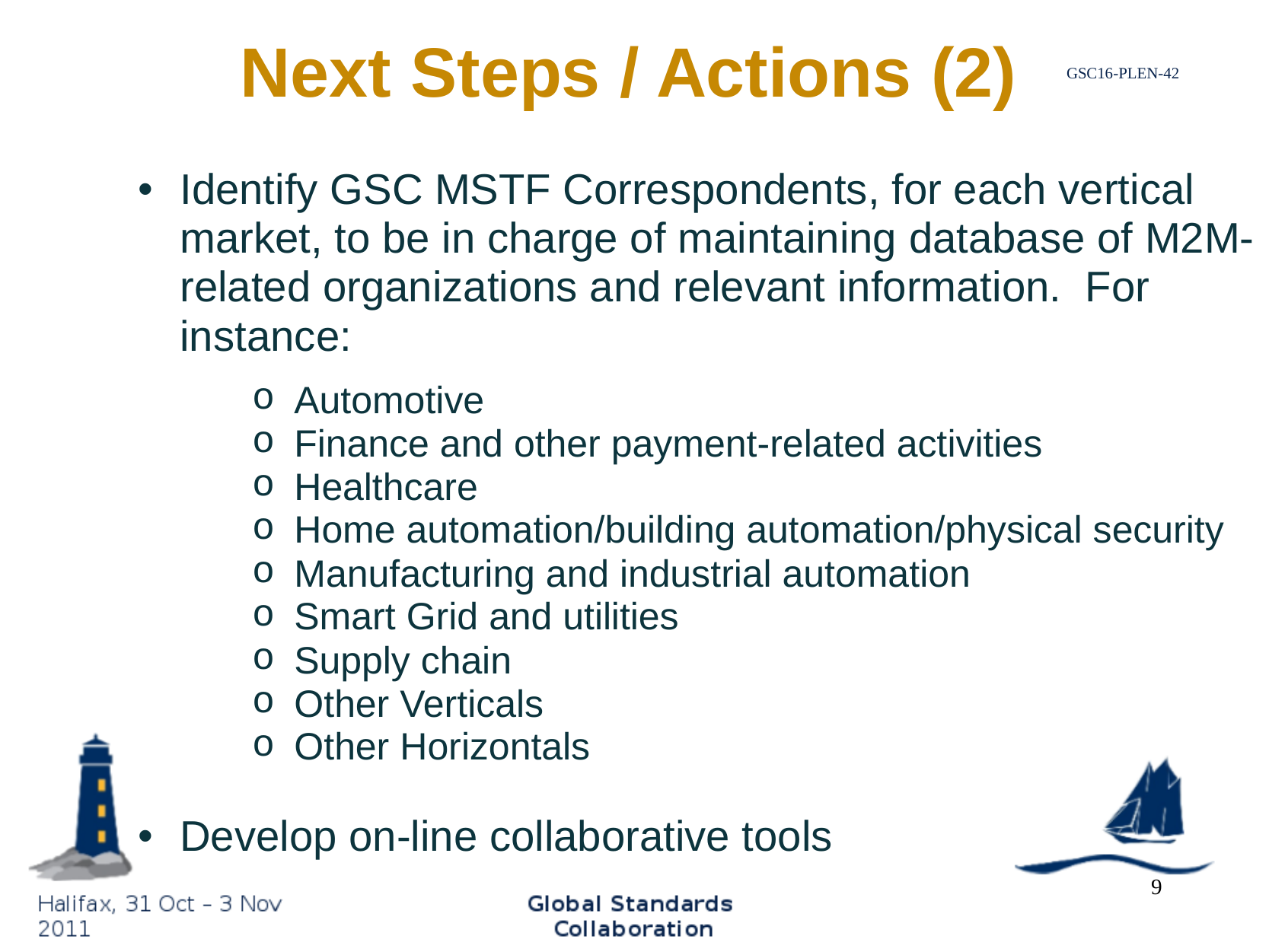

# Next Steps / Actions (2)

Identify GSC MSTF Correspondents, for each vertical market, to be in charge of maintaining database of M2M-related organizations and relevant information.  For instance:

Automotive
Finance and other payment-related activities
Healthcare
Home automation/building automation/physical security
Manufacturing and industrial automation
Smart Grid and utilities
Supply chain
Other Verticals
Other Horizontals

Develop on-line collaborative tools
9